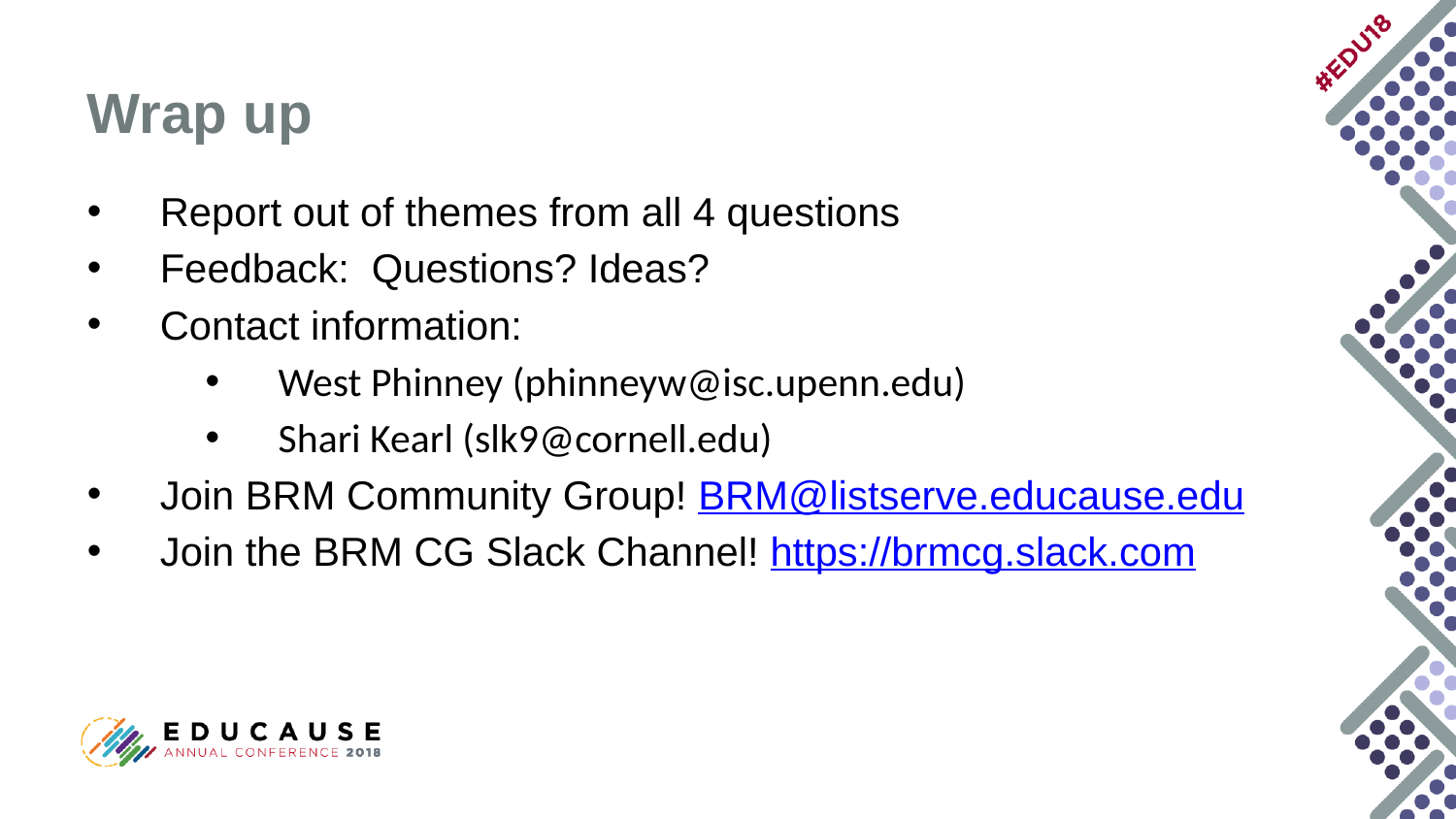

# Wrap up
Report out of themes from all 4 questions
Feedback:  Questions? Ideas?
Contact information:
West Phinney (phinneyw@isc.upenn.edu)
Shari Kearl (slk9@cornell.edu)
Join BRM Community Group! BRM@listserve.educause.edu
Join the BRM CG Slack Channel! https://brmcg.slack.com